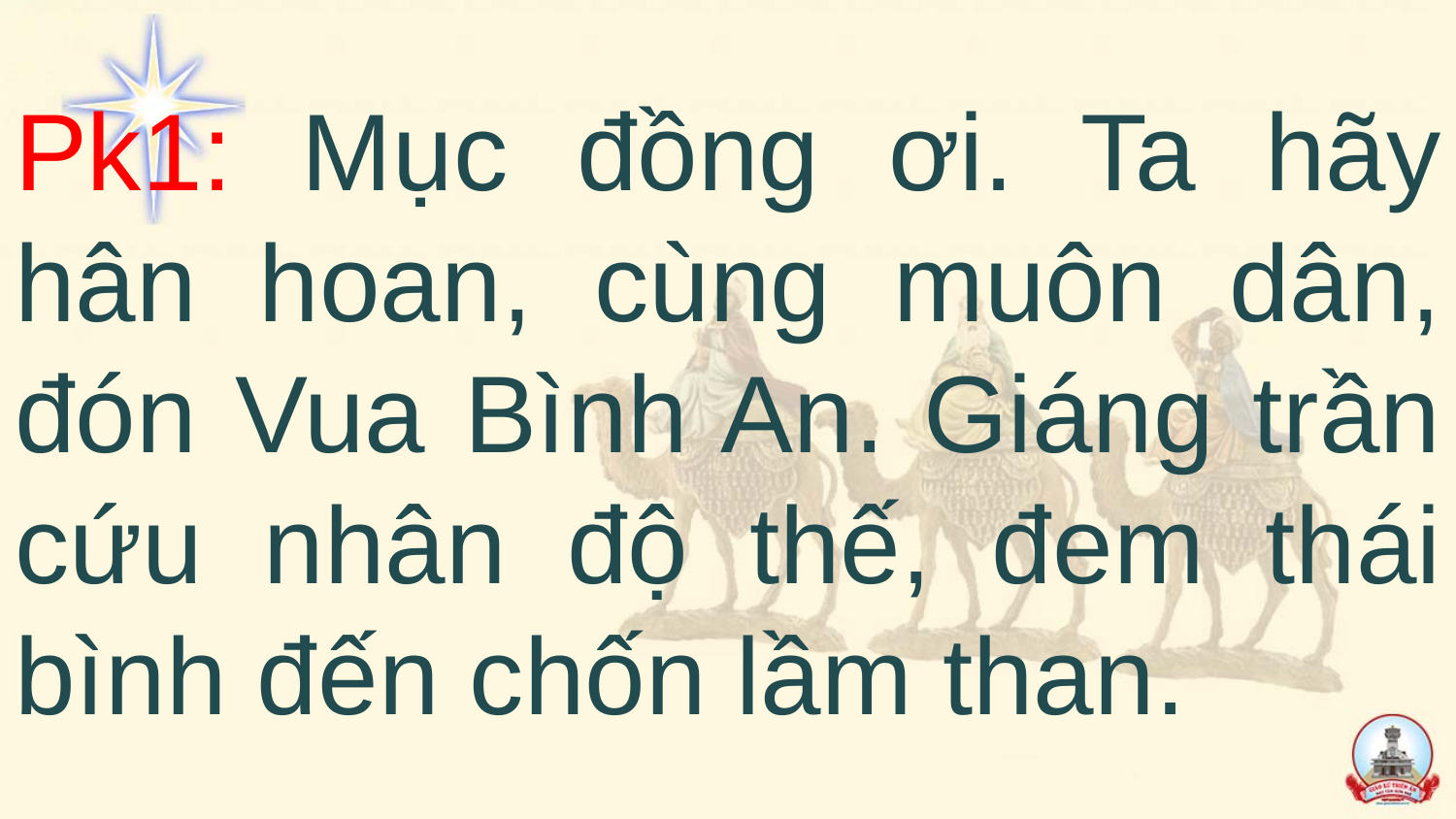

# Pk1: Mục đồng ơi. Ta hãy hân hoan, cùng muôn dân, đón Vua Bình An. Giáng trần cứu nhân độ thế, đem thái bình đến chốn lầm than.